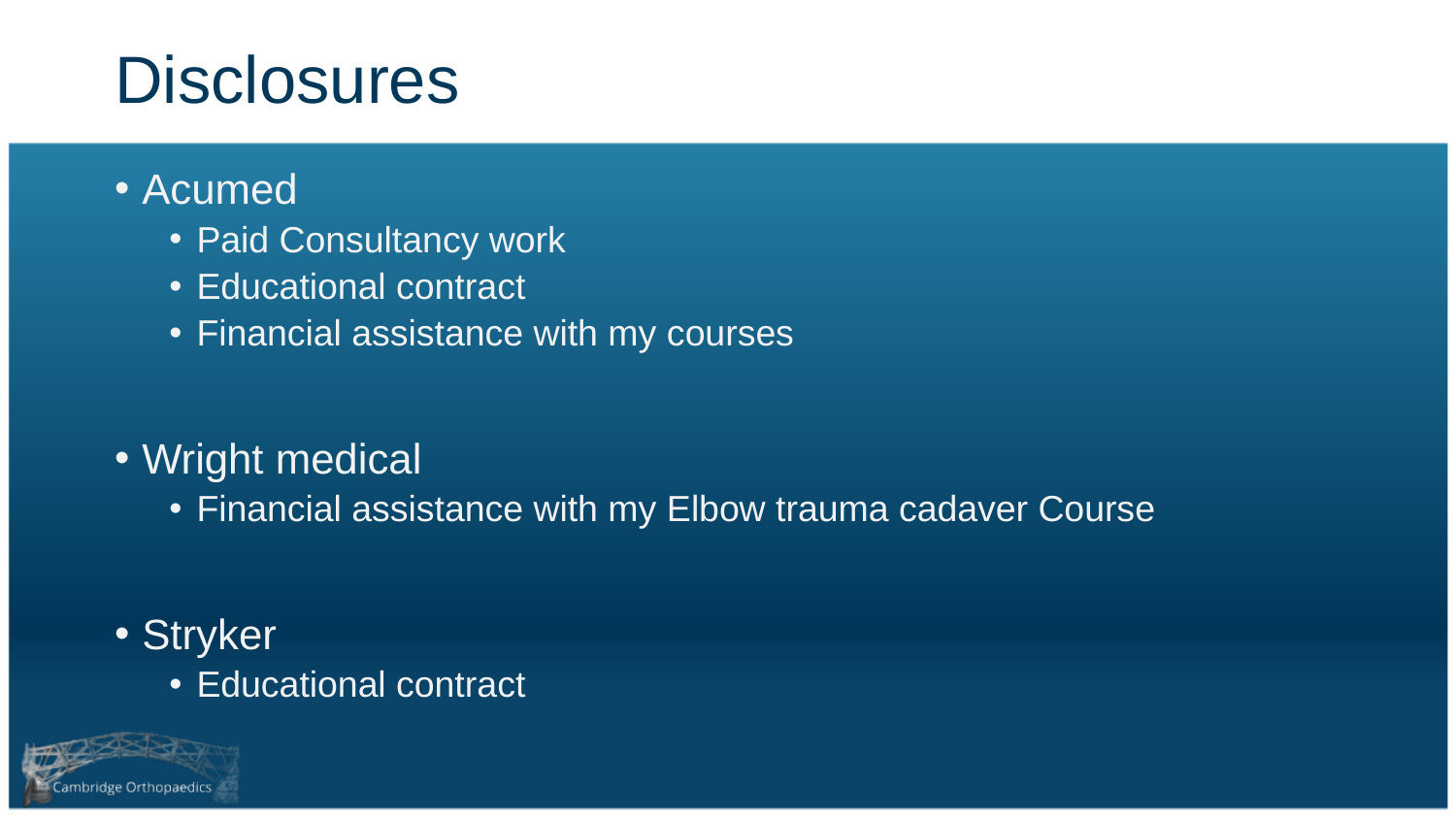

# Disclosures
Acumed
Paid Consultancy work
Educational contract
Financial assistance with my courses

Wright medical
Financial assistance with my Elbow trauma cadaver Course

Stryker
Educational contract